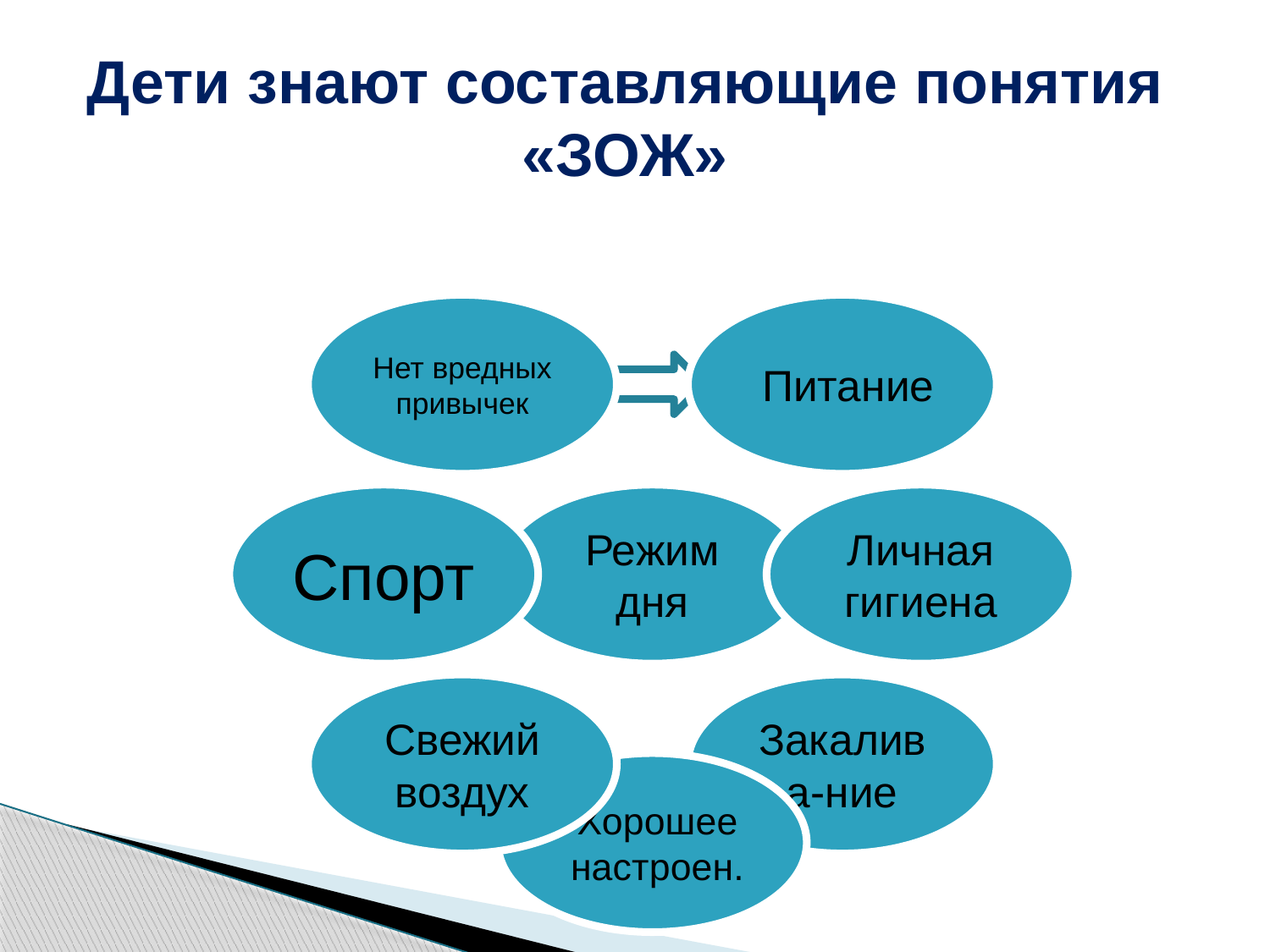

# Дети знают составляющие понятия «ЗОЖ»
Режим дня
 Питание
Личная гигиена
Закалива-ние
 Хорошее
 настроен.
Свежий воздух
Спорт
Нет вредных привычек